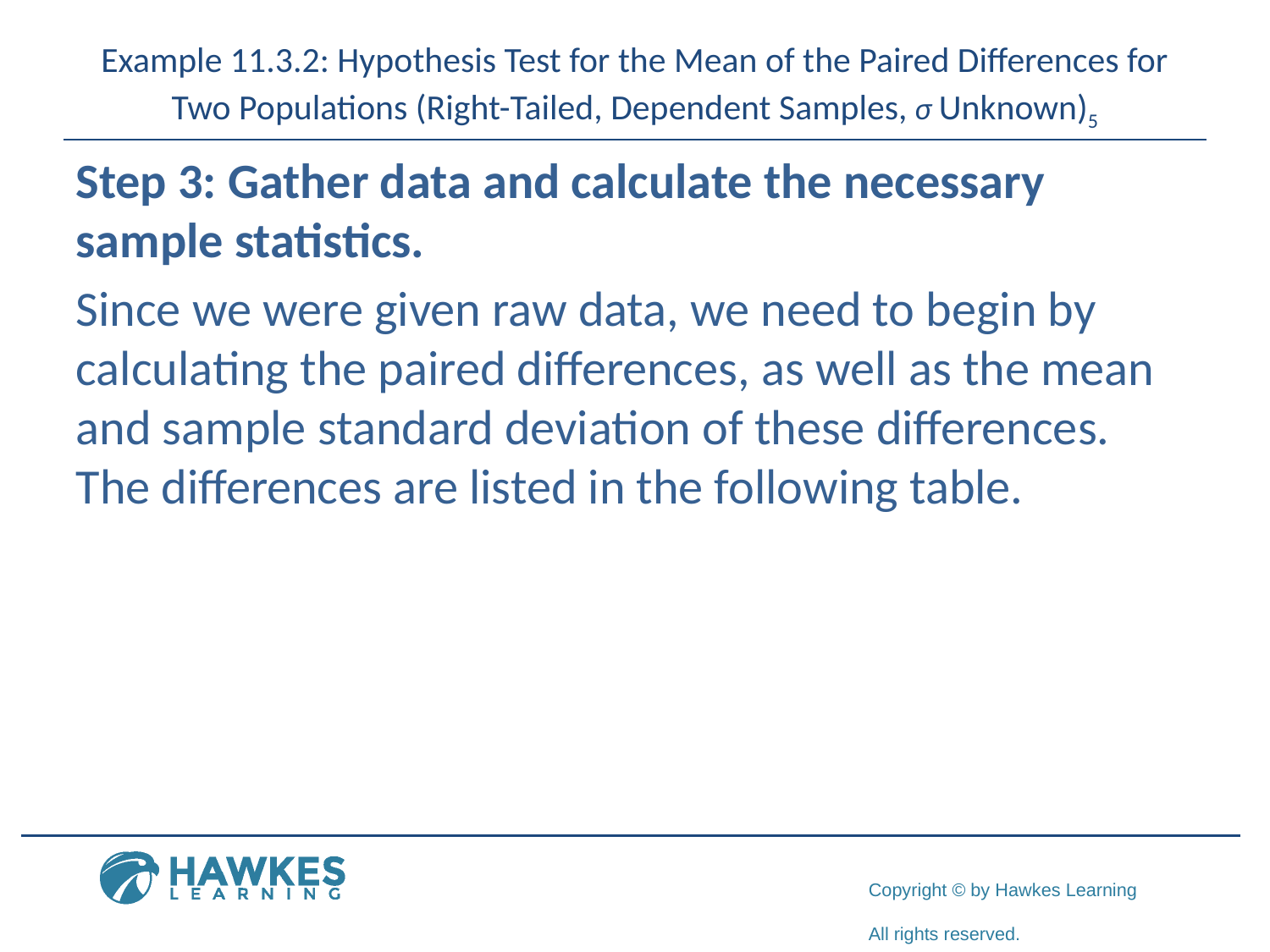

# Example 11.3.2: Hypothesis Test for the Mean of the Paired Differences for Two Populations (Right-Tailed, Dependent Samples, σ Unknown)5
Step 3: Gather data and calculate the necessary sample statistics.
Since we were given raw data, we need to begin by calculating the paired differences, as well as the mean and sample standard deviation of these differences. The differences are listed in the following table.